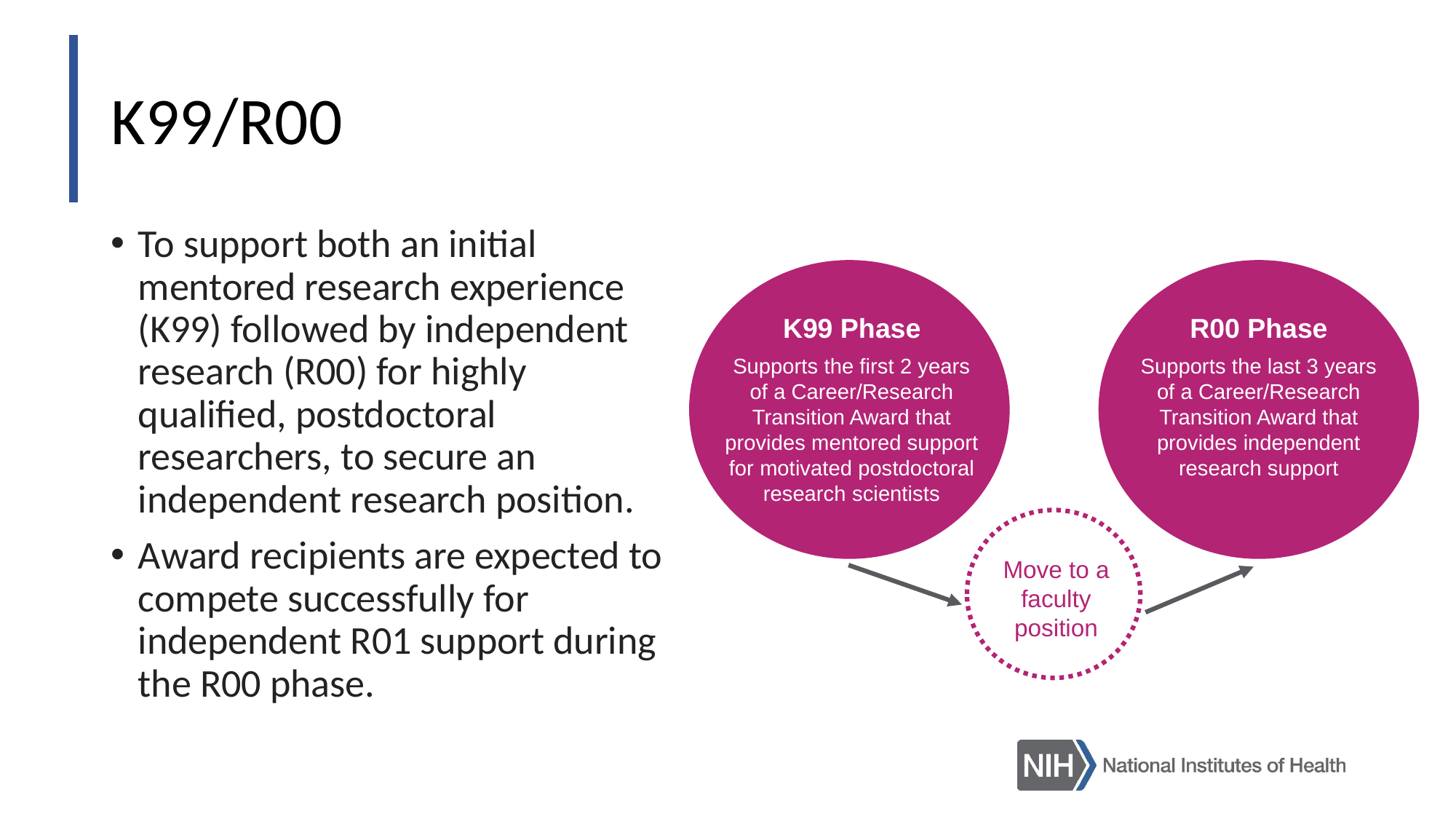

# K99/R00
To support both an initial mentored research experience (K99) followed by independent research (R00) for highly qualified, postdoctoral researchers, to secure an independent research position.
Award recipients are expected to compete successfully for independent R01 support during the R00 phase.

K99 Phase
Supports the first 2 years of a Career/Research Transition Award that provides mentored support for motivated postdoctoral research scientists

R00 Phase
Supports the last 3 years
of a Career/Research Transition Award that provides independent research support

Move to a faculty position